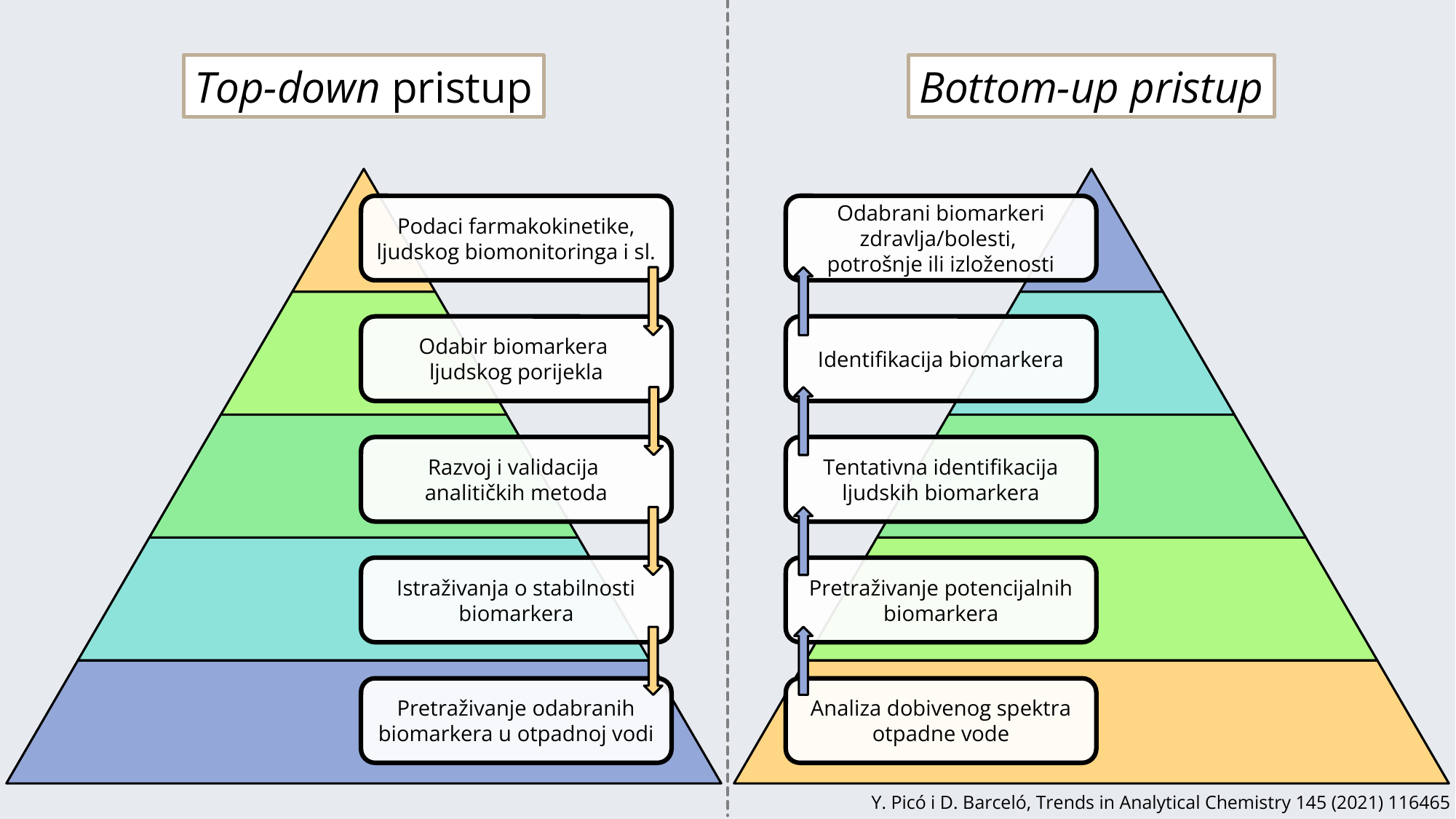

Top-down pristup
Bottom-up pristup

Podaci farmakokinetike, ljudskog biomonitoringa i sl.
Odabrani biomarkeri zdravlja/bolesti,
potrošnje ili izloženosti

Odabir biomarkera
ljudskog porijekla
Identifikacija biomarkera

Razvoj i validacija
analitičkih metoda
Tentativna identifikacija ljudskih biomarkera

Istraživanja o stabilnosti biomarkera
Pretraživanje potencijalnih biomarkera

Pretraživanje odabranih biomarkera u otpadnoj vodi
Analiza dobivenog spektra otpadne vode
Y. Picó i D. Barceló, Trends in Analytical Chemistry 145 (2021) 116465